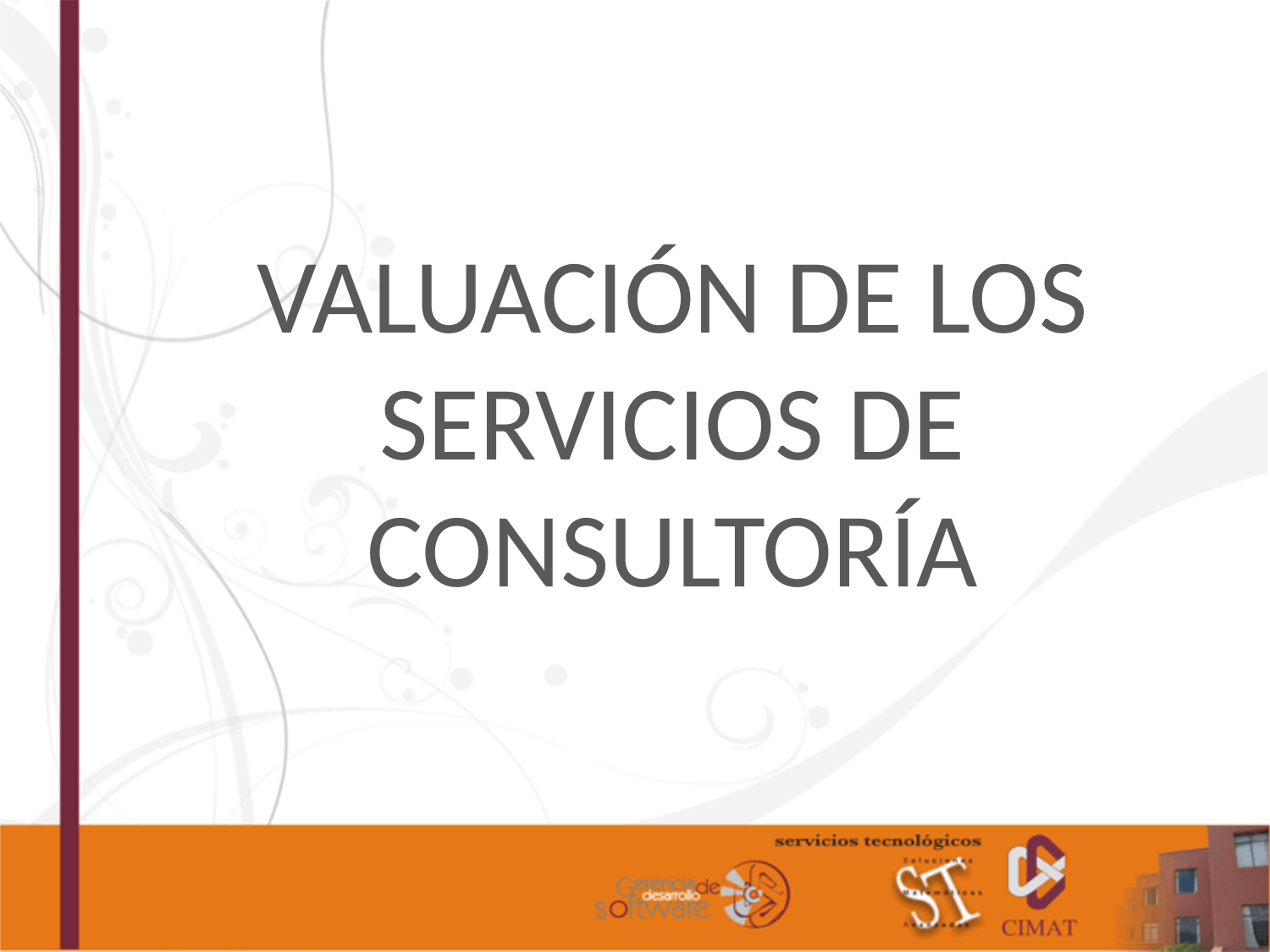

# VALUACIÓN DE LOS SERVICIOS DE CONSULTORÍA